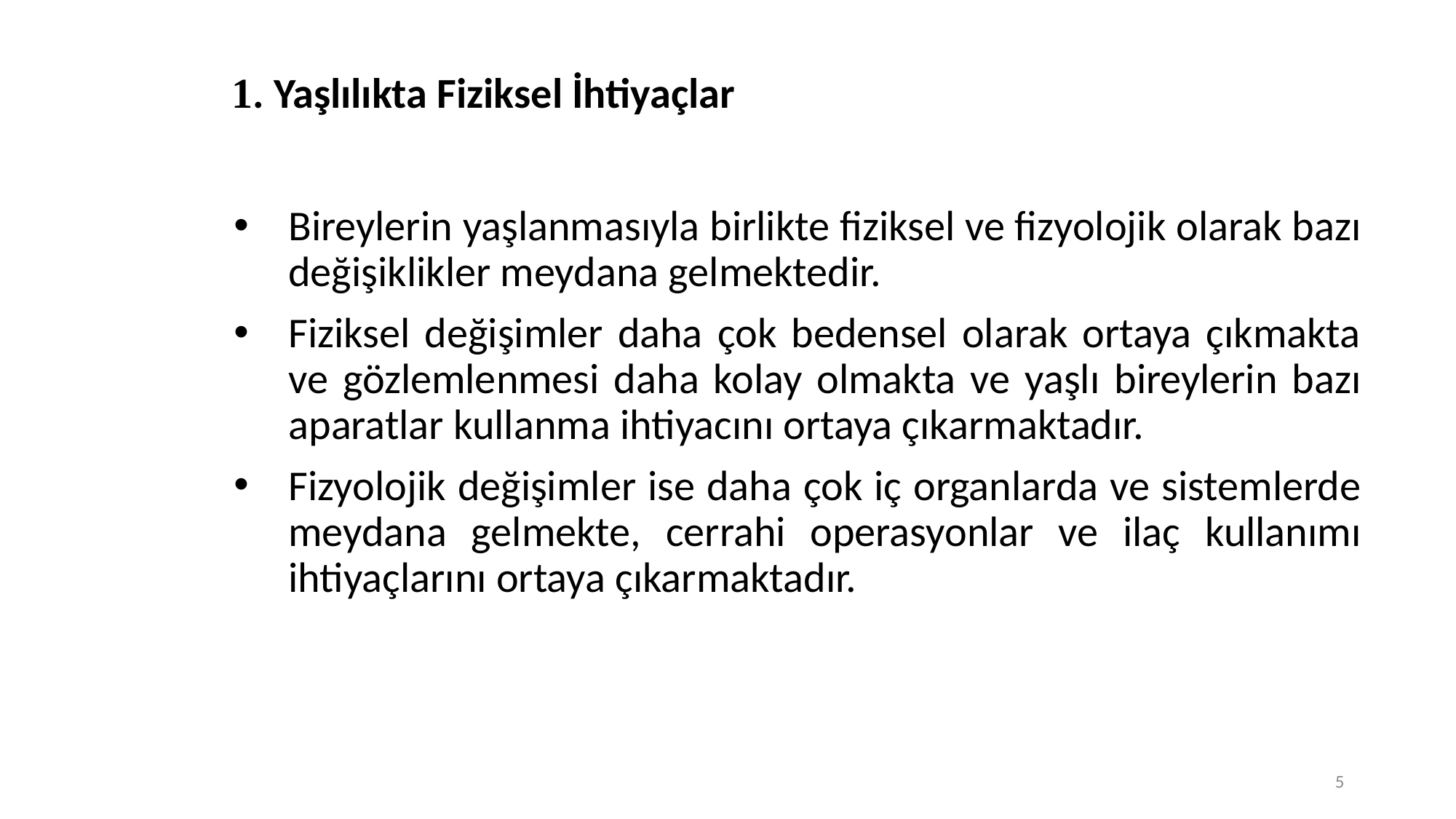

# 1. Yaşlılıkta Fiziksel İhtiyaçlar

Bireylerin yaşlanmasıyla birlikte fiziksel ve fizyolojik olarak bazı değişiklikler meydana gelmektedir.
Fiziksel değişimler daha çok bedensel olarak ortaya çıkmakta ve gözlemlenmesi daha kolay olmakta ve yaşlı bireylerin bazı aparatlar kullanma ihtiyacını ortaya çıkarmaktadır.
Fizyolojik değişimler ise daha çok iç organlarda ve sistemlerde meydana gelmekte, cerrahi operasyonlar ve ilaç kullanımı ihtiyaçlarını ortaya çıkarmaktadır.
5